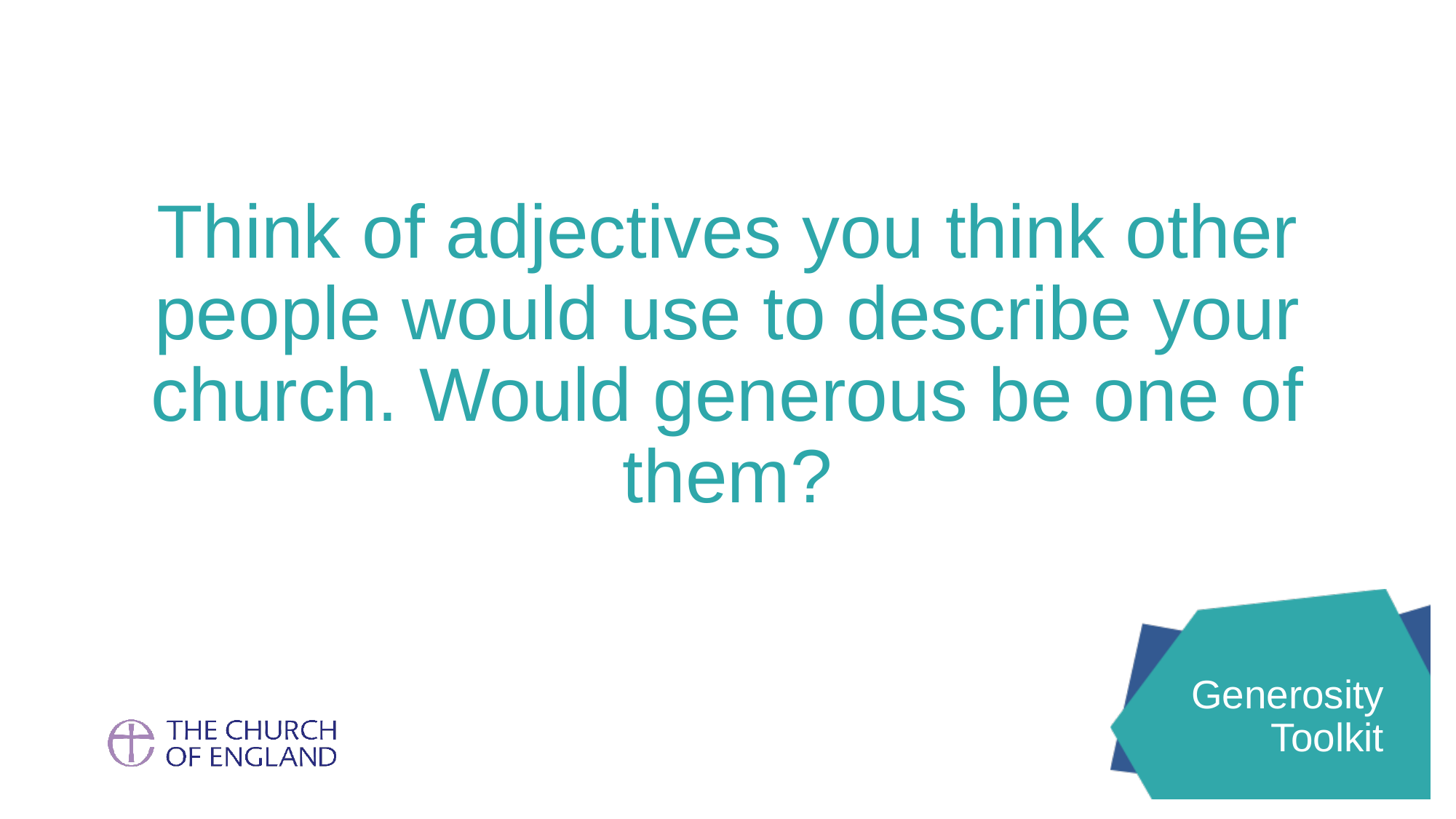

# Think of adjectives you think other people would use to describe your church. Would generous be one of them?